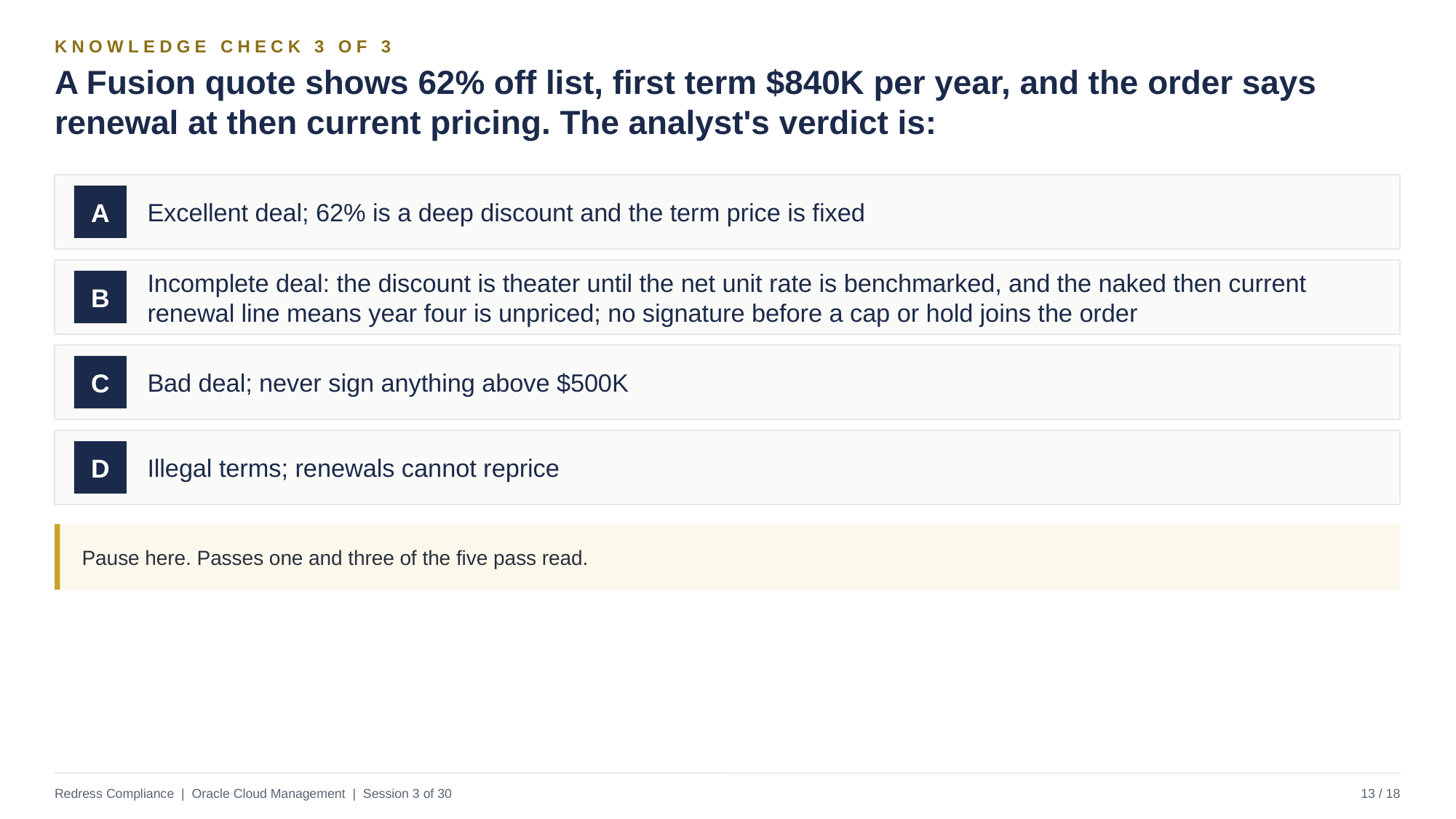

KNOWLEDGE CHECK 3 OF 3
A Fusion quote shows 62% off list, first term $840K per year, and the order says renewal at then current pricing. The analyst's verdict is:

Excellent deal; 62% is a deep discount and the term price is fixed

A

Incomplete deal: the discount is theater until the net unit rate is benchmarked, and the naked then current renewal line means year four is unpriced; no signature before a cap or hold joins the order

B

Bad deal; never sign anything above $500K

C

Illegal terms; renewals cannot reprice

D

Pause here. Passes one and three of the five pass read.

Redress Compliance  |  Oracle Cloud Management  |  Session 3 of 30
13 / 18